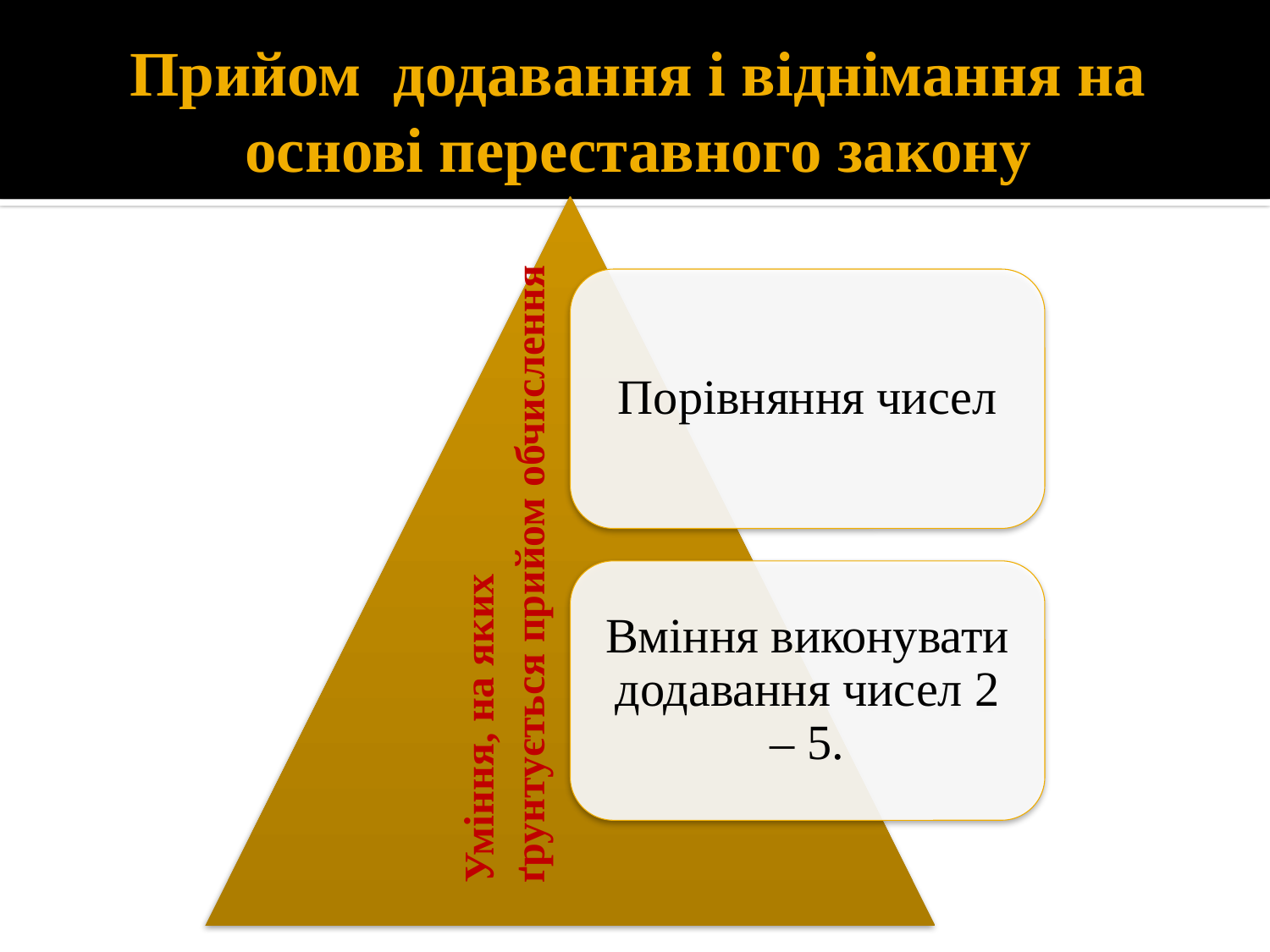

# Прийом  додавання і віднімання на основі переставного закону
Порівняння чисел
Вміння виконувати додавання чисел 2 – 5.
Уміння, на яких
ґрунтується прийом обчислення